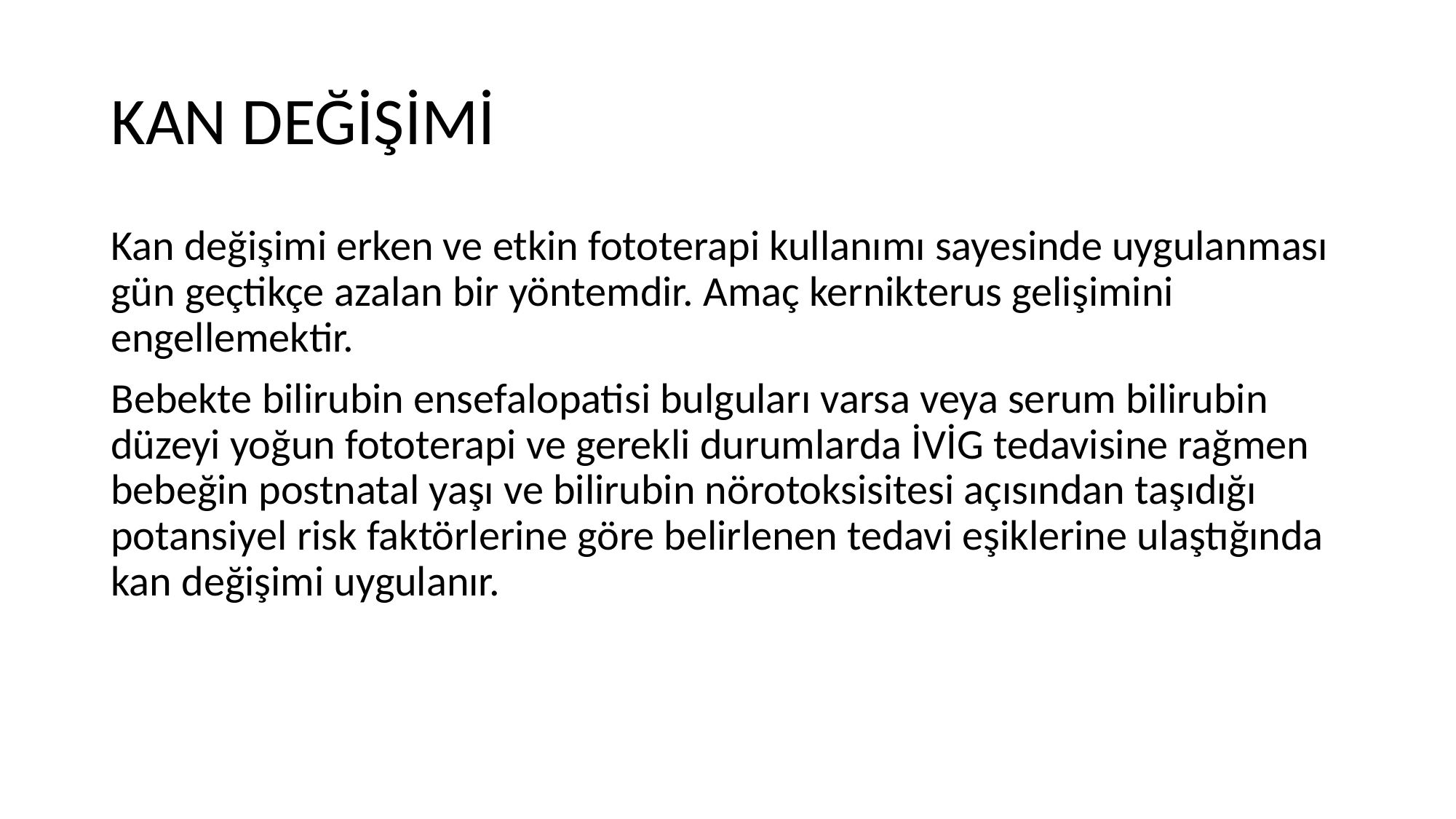

# KAN DEĞİŞİMİ
Kan değişimi erken ve etkin fototerapi kullanımı sayesinde uygulanması  gün geçtikçe azalan bir yöntemdir. Amaç kernikterus gelişimini engellemektir.
Bebekte bilirubin ensefalopatisi bulguları varsa veya serum bilirubin düzeyi yoğun fototerapi ve gerekli durumlarda İVİG tedavisine rağmen bebeğin postnatal yaşı ve bilirubin nörotoksisitesi açısından taşıdığı potansiyel risk faktörlerine göre belirlenen tedavi eşiklerine ulaştığında kan değişimi uygulanır.